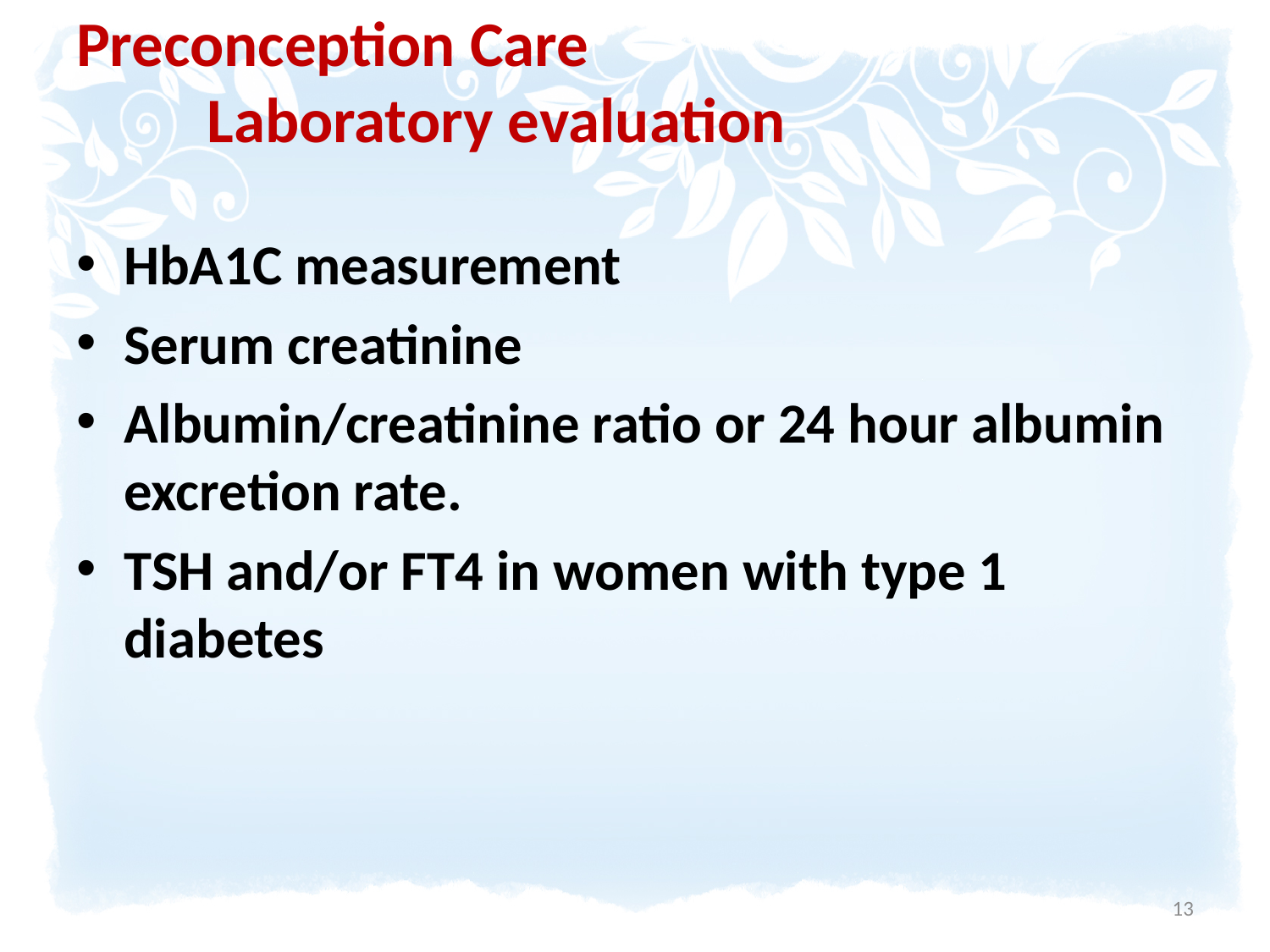

# Preconception Care Laboratory evaluation
HbA1C measurement
Serum creatinine
Albumin/creatinine ratio or 24 hour albumin excretion rate.
TSH and/or FT4 in women with type 1 diabetes

13